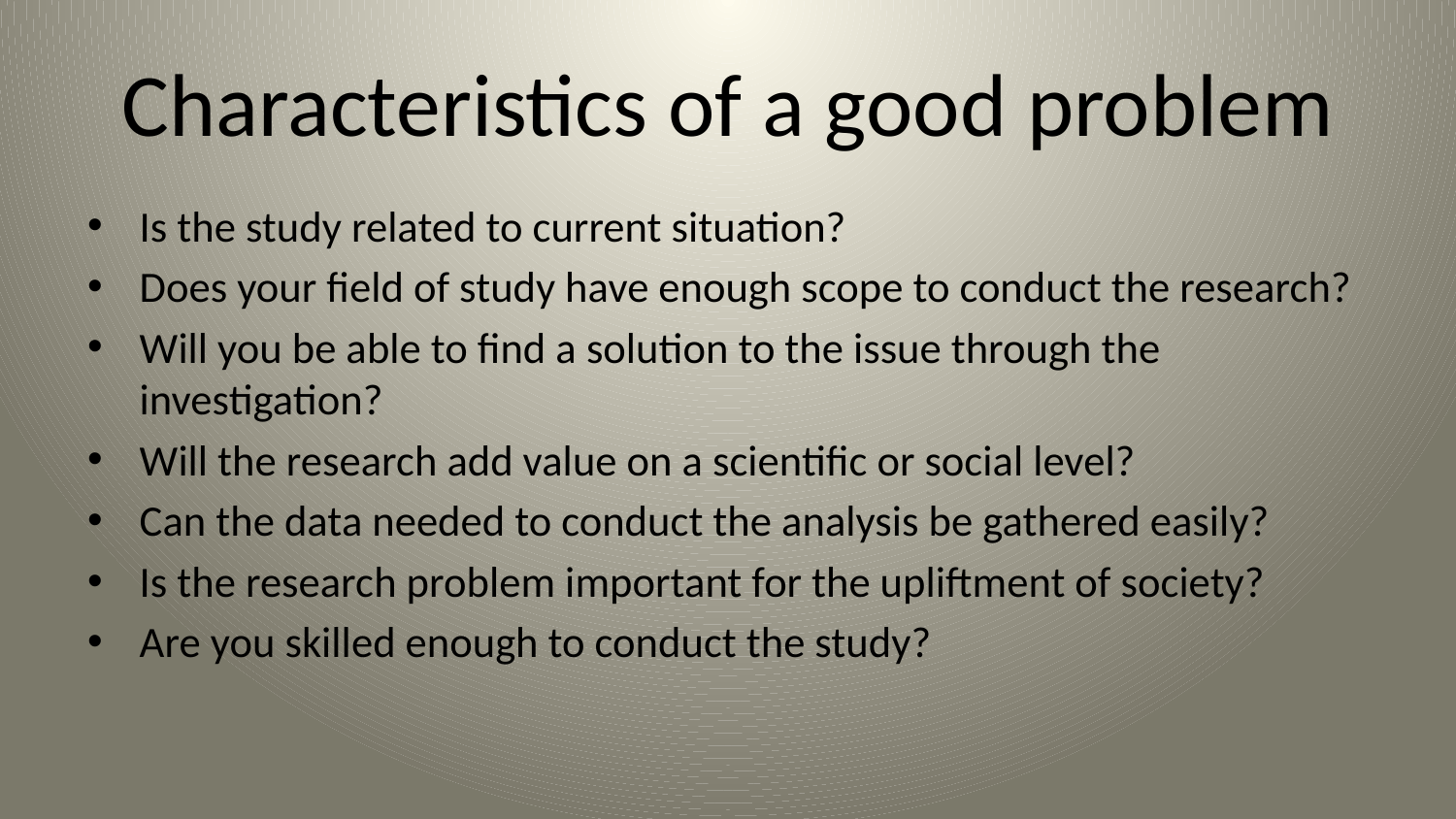

# Characteristics of a good problem
Is the study related to current situation?
Does your field of study have enough scope to conduct the research?
Will you be able to find a solution to the issue through the investigation?
Will the research add value on a scientific or social level?
Can the data needed to conduct the analysis be gathered easily?
Is the research problem important for the upliftment of society?
Are you skilled enough to conduct the study?